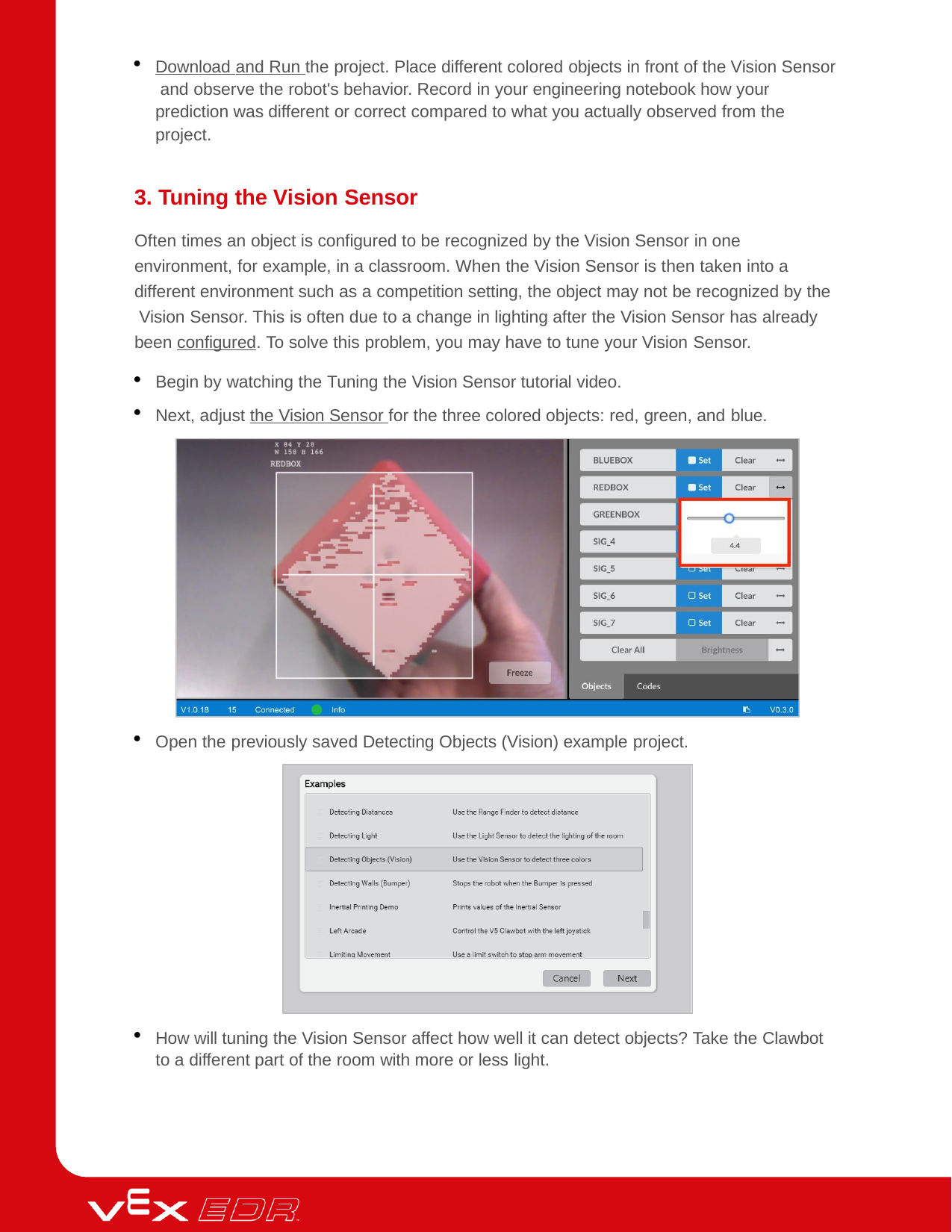

Download and Run the project. Place different colored objects in front of the Vision Sensor  and observe the robot's behavior. Record in your engineering notebook how your  prediction was different or correct compared to what you actually observed from the  project.
3. Tuning the Vision Sensor
Often times an object is configured to be recognized by the Vision Sensor in one  environment, for example, in a classroom. When the Vision Sensor is then taken into a  different environment such as a competition setting, the object may not be recognized by the  Vision Sensor. This is often due to a change in lighting after the Vision Sensor has already  been configured. To solve this problem, you may have to tune your Vision Sensor.

Begin by watching the Tuning the Vision Sensor tutorial video.
Next, adjust the Vision Sensor for the three colored objects: red, green, and blue.

Open the previously saved Detecting Objects (Vision) example project.

How will tuning the Vision Sensor affect how well it can detect objects? Take the Clawbot  to a different part of the room with more or less light.